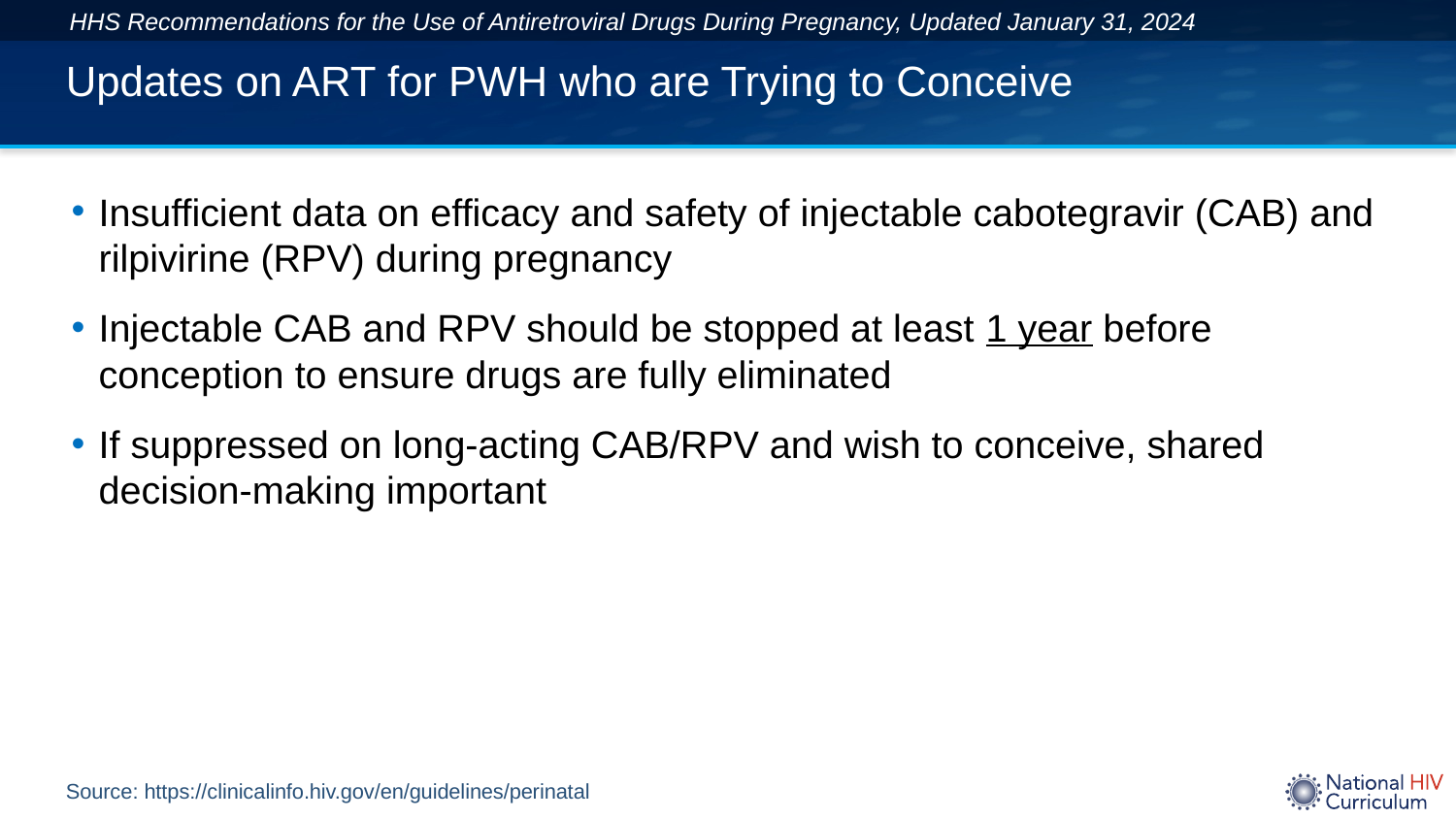

HHS Recommendations for the Use of Antiretroviral Drugs During Pregnancy, Updated January 31, 2024
# Updates on ART for PWH who are Trying to Conceive
Insufficient data on efficacy and safety of injectable cabotegravir (CAB) and rilpivirine (RPV) during pregnancy
Injectable CAB and RPV should be stopped at least 1 year before conception to ensure drugs are fully eliminated
If suppressed on long-acting CAB/RPV and wish to conceive, shared decision-making important
Source: https://clinicalinfo.hiv.gov/en/guidelines/perinatal